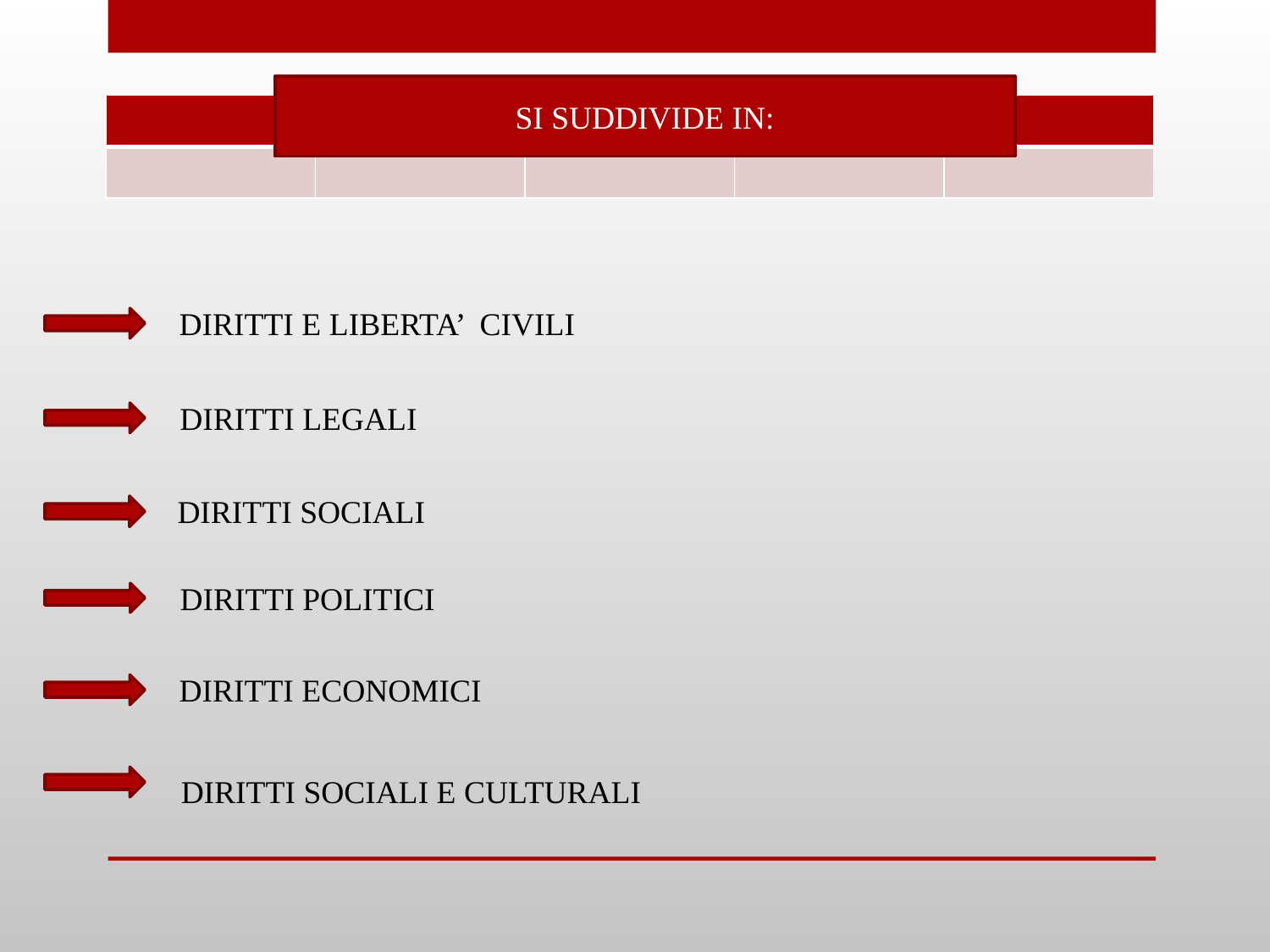

SI SUDDIVIDE IN:
|  |  |  |  |  |
| --- | --- | --- | --- | --- |
|  |  |  |  |  |
DIRITTI E LIBERTA’  CIVILI

DIRITTI LEGALI

DIRITTI SOCIALI

DIRITTI POLITICI

DIRITTI ECONOMICI

DIRITTI SOCIALI E CULTURALI